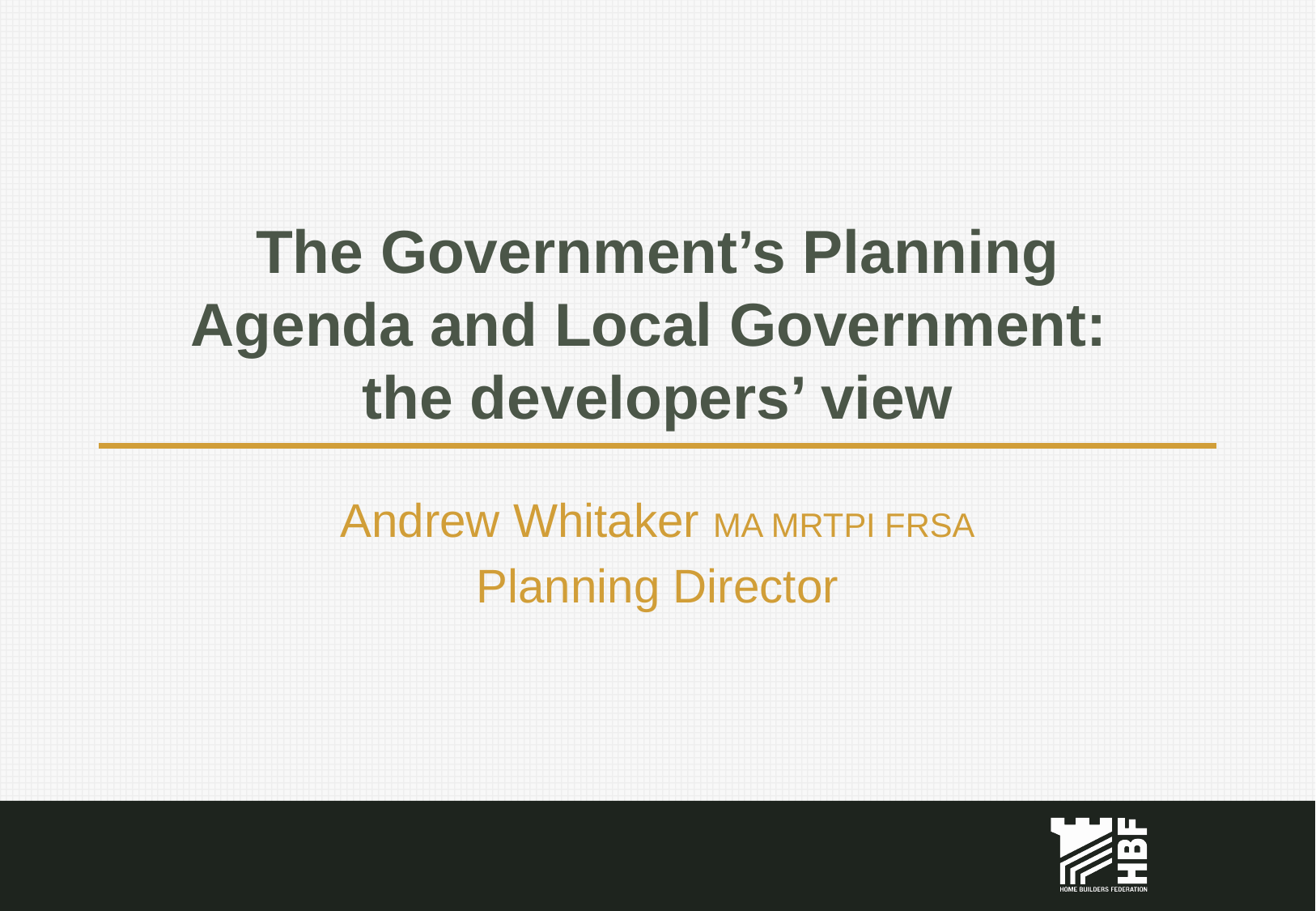

# The Government’s Planning Agenda and Local Government: the developers’ view
Andrew Whitaker MA MRTPI FRSA
Planning Director